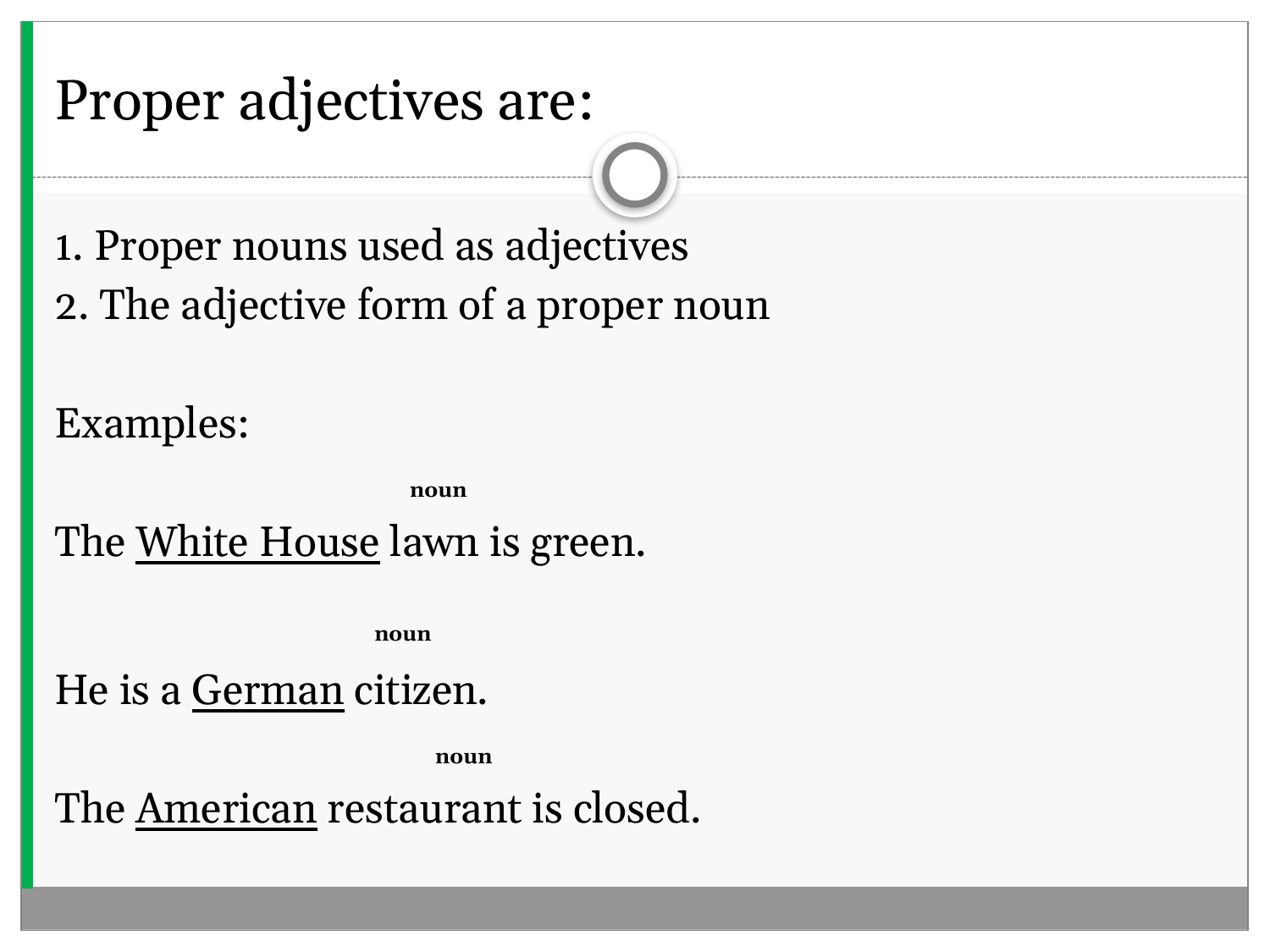

# Proper adjectives are:
1. Proper nouns used as adjectives
2. The adjective form of a proper noun

Examples:
		          noun
The White House lawn is green.
		      noun
He is a German citizen.
			noun
The American restaurant is closed.